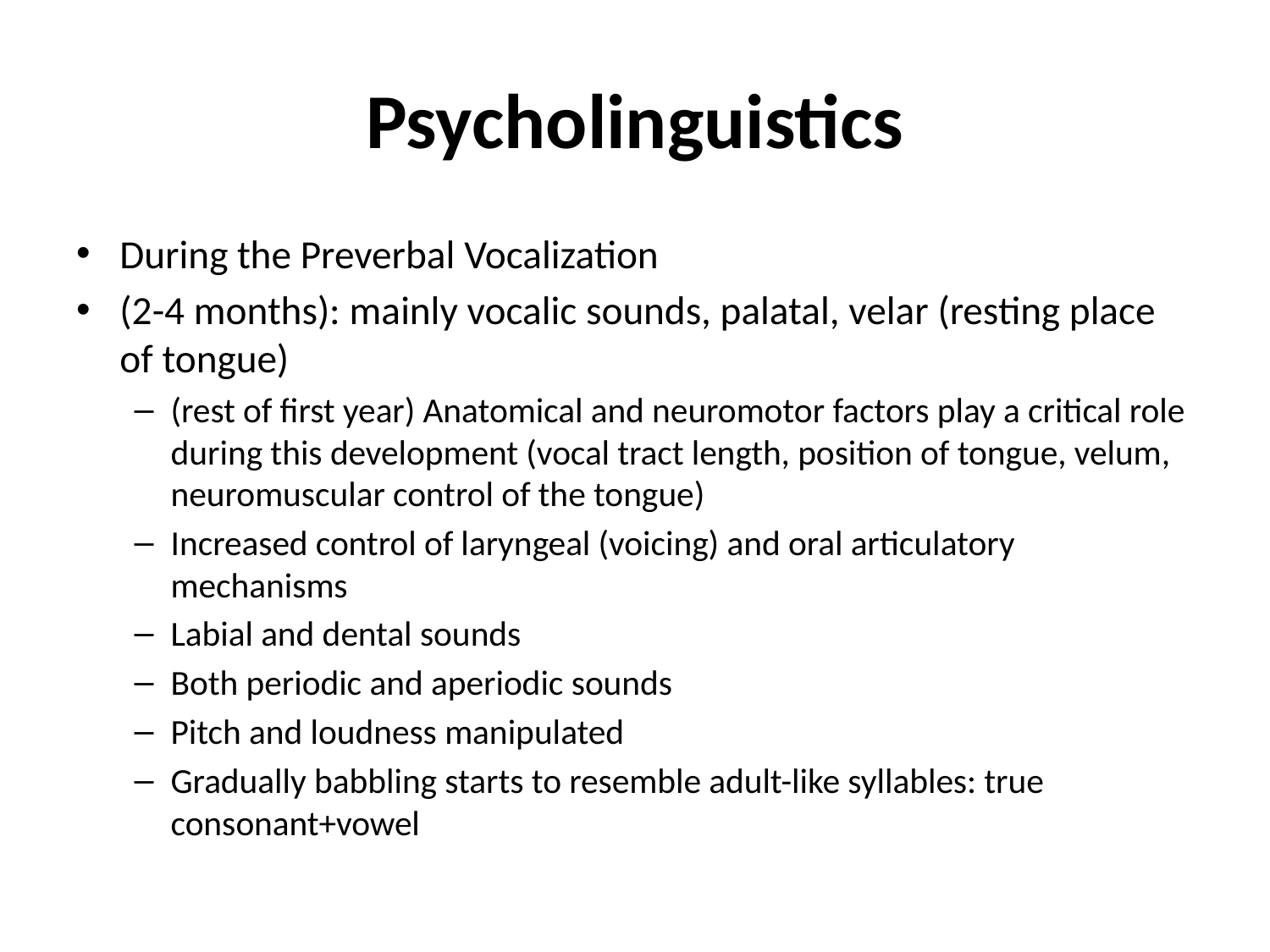

# Psycholinguistics
During the Preverbal Vocalization
(2-4 months): mainly vocalic sounds, palatal, velar (resting place of tongue)
(rest of first year) Anatomical and neuromotor factors play a critical role during this development (vocal tract length, position of tongue, velum, neuromuscular control of the tongue)
Increased control of laryngeal (voicing) and oral articulatory mechanisms
Labial and dental sounds
Both periodic and aperiodic sounds
Pitch and loudness manipulated
Gradually babbling starts to resemble adult-like syllables: true consonant+vowel